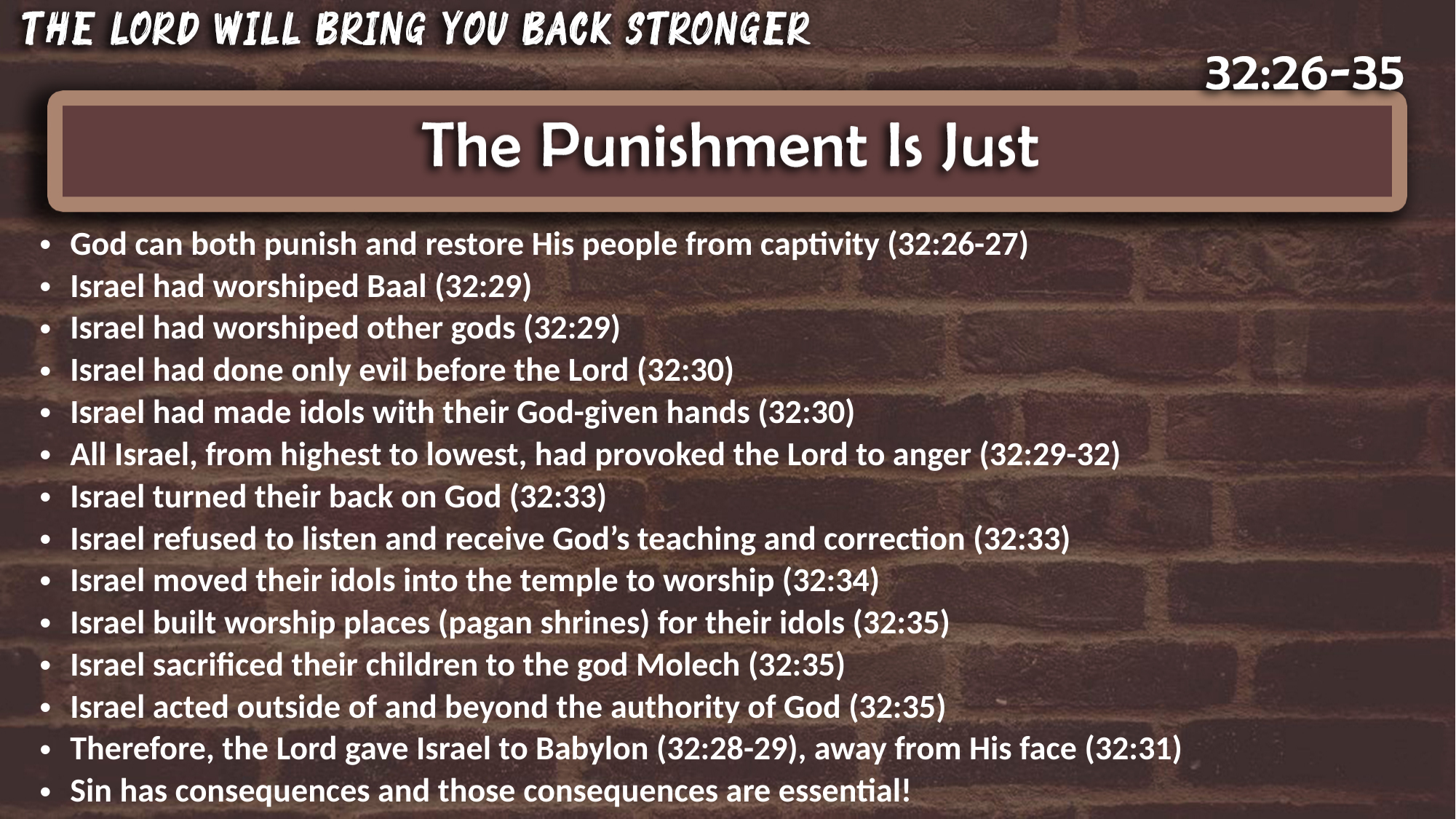

God can both punish and restore His people from captivity (32:26-27)
Israel had worshiped Baal (32:29)
Israel had worshiped other gods (32:29)
Israel had done only evil before the Lord (32:30)
Israel had made idols with their God-given hands (32:30)
All Israel, from highest to lowest, had provoked the Lord to anger (32:29-32)
Israel turned their back on God (32:33)
Israel refused to listen and receive God’s teaching and correction (32:33)
Israel moved their idols into the temple to worship (32:34)
Israel built worship places (pagan shrines) for their idols (32:35)
Israel sacrificed their children to the god Molech (32:35)
Israel acted outside of and beyond the authority of God (32:35)
Therefore, the Lord gave Israel to Babylon (32:28-29), away from His face (32:31)
Sin has consequences and those consequences are essential!